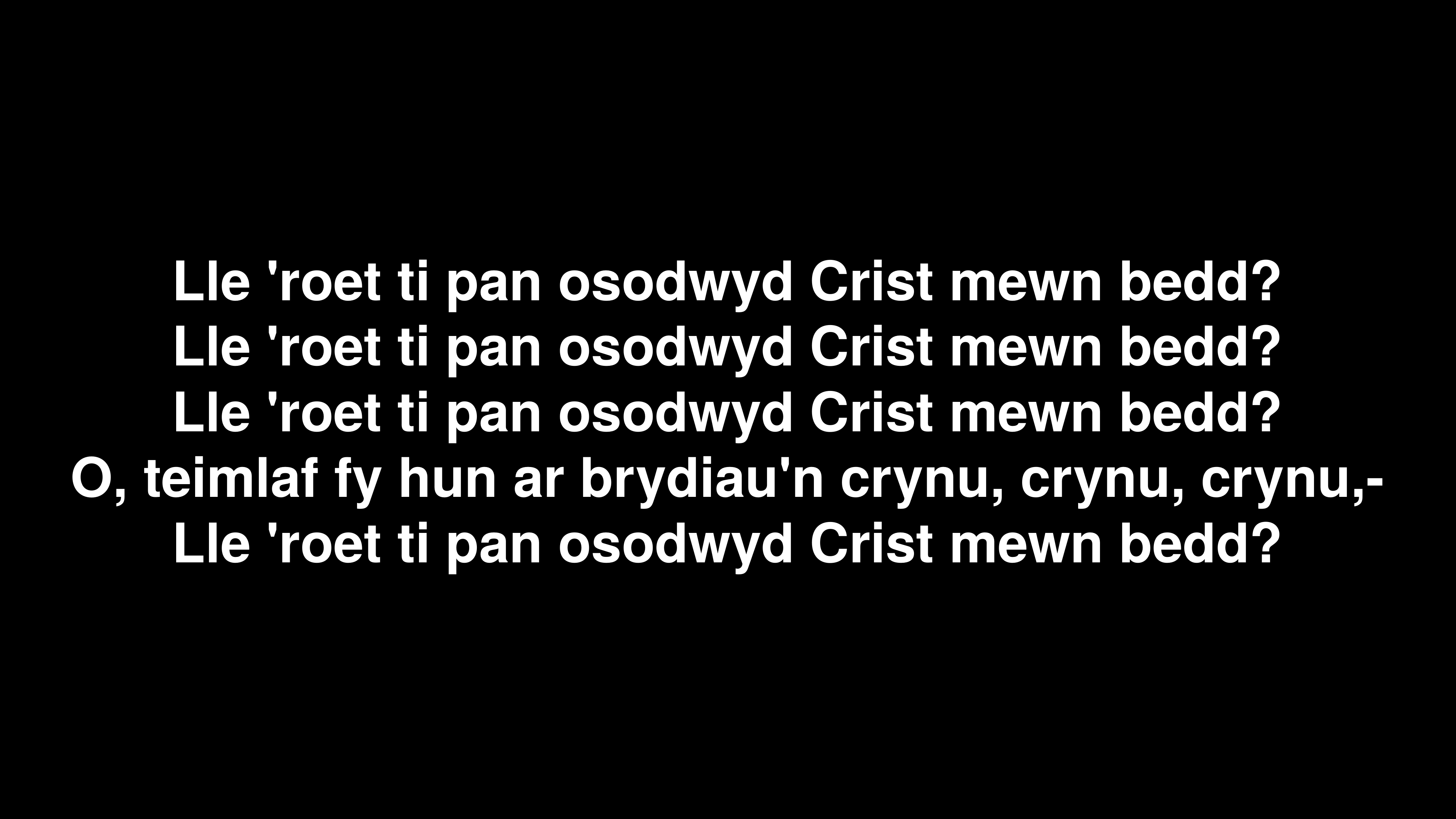

Lle 'roet ti pan osodwyd Crist mewn bedd?
Lle 'roet ti pan osodwyd Crist mewn bedd?
Lle 'roet ti pan osodwyd Crist mewn bedd?
O, teimlaf fy hun ar brydiau'n crynu, crynu, crynu,-
Lle 'roet ti pan osodwyd Crist mewn bedd?